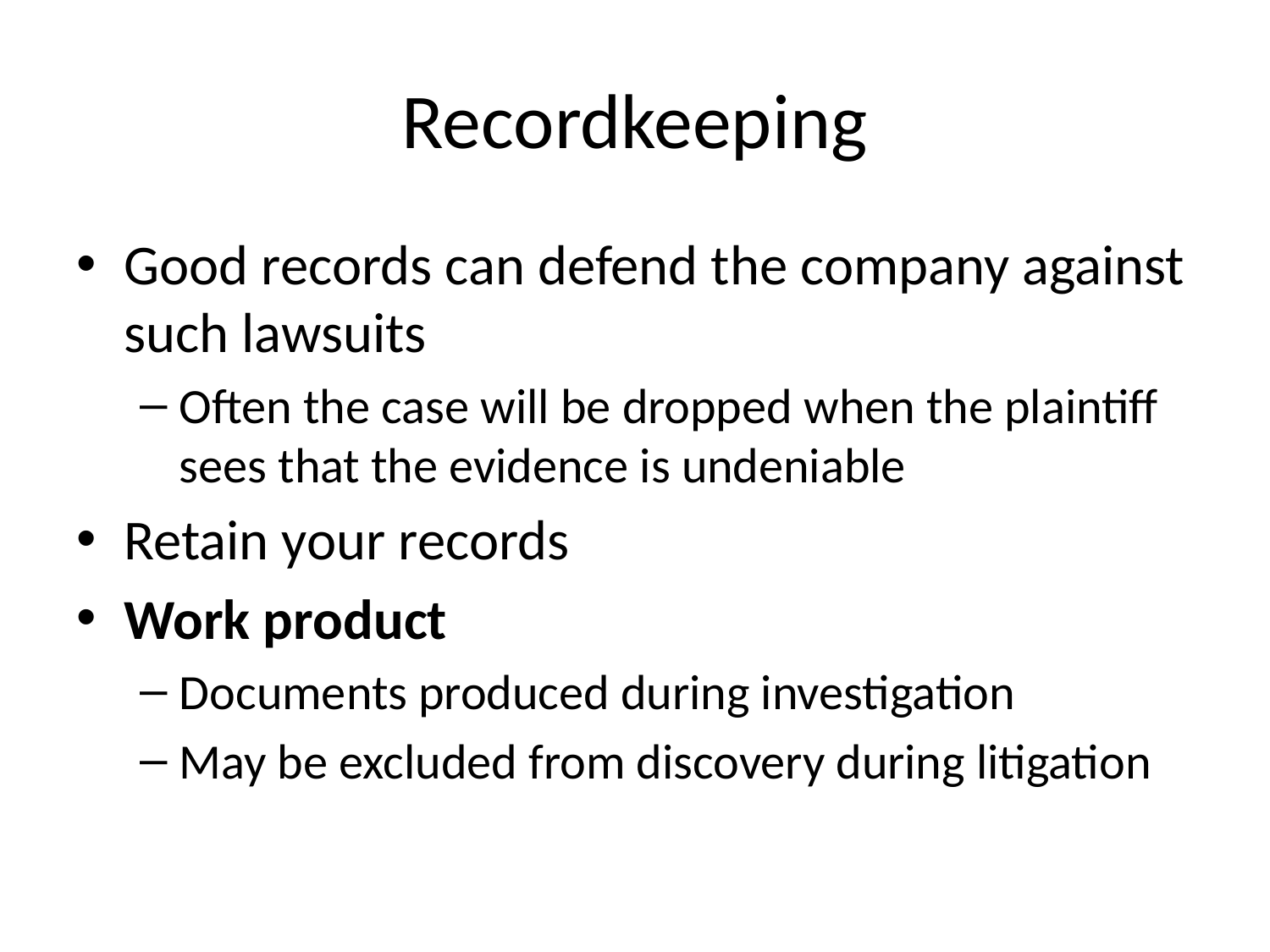

# Recordkeeping
Good records can defend the company against such lawsuits
Often the case will be dropped when the plaintiff sees that the evidence is undeniable
Retain your records
Work product
Documents produced during investigation
May be excluded from discovery during litigation